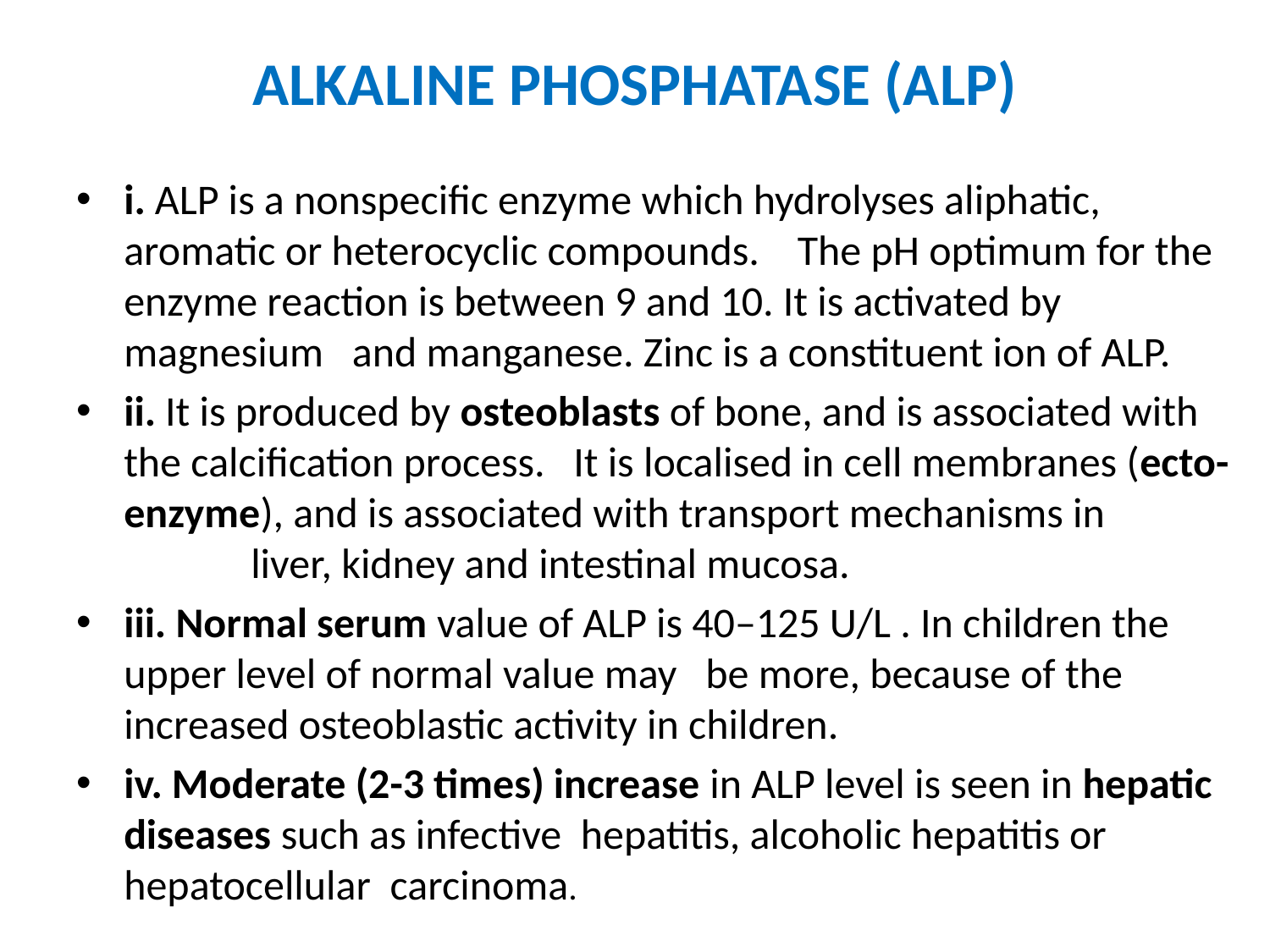

# ALKALINE PHOSPHATASE (ALP)
i. ALP is a nonspecific enzyme which hydrolyses aliphatic, aromatic or heterocyclic compounds.    The pH optimum for the enzyme reaction is between 9 and 10. It is activated by magnesium   and manganese. Zinc is a constituent ion of ALP.
ii. It is produced by osteoblasts of bone, and is associated with the calcification process.   It is localised in cell membranes (ecto-enzyme), and is associated with transport mechanisms in    	liver, kidney and intestinal mucosa.
iii. Normal serum value of ALP is 40–125 U/L . In children the upper level of normal value may   be more, because of the increased osteoblastic activity in children.
iv. Moderate (2-3 times) increase in ALP level is seen in hepatic diseases such as infective  hepatitis, alcoholic hepatitis or hepatocellular  carcinoma.